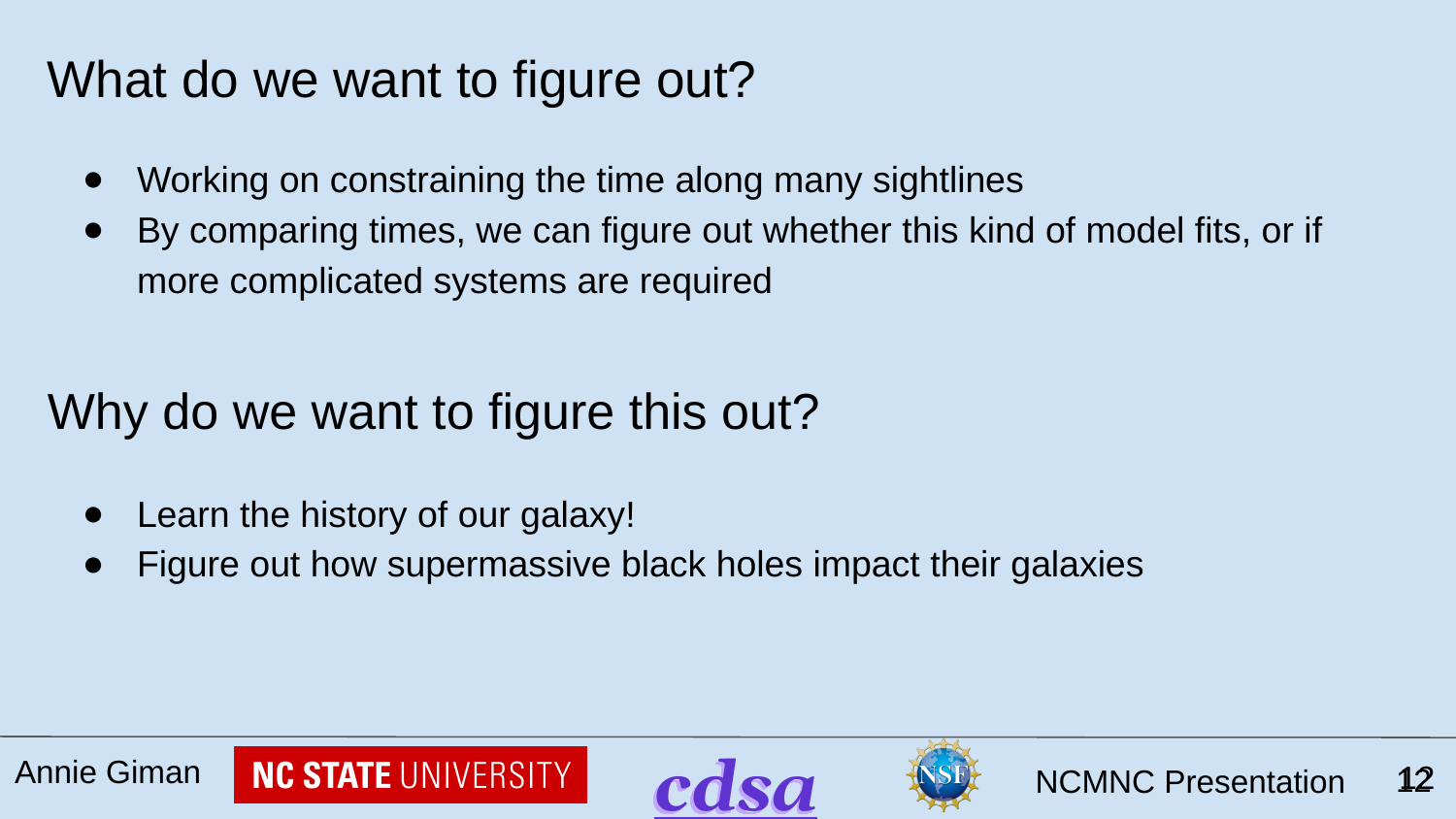

# What do we want to figure out?
Working on constraining the time along many sightlines
By comparing times, we can figure out whether this kind of model fits, or if more complicated systems are required
Why do we want to figure this out?
Learn the history of our galaxy!
Figure out how supermassive black holes impact their galaxies
12
12